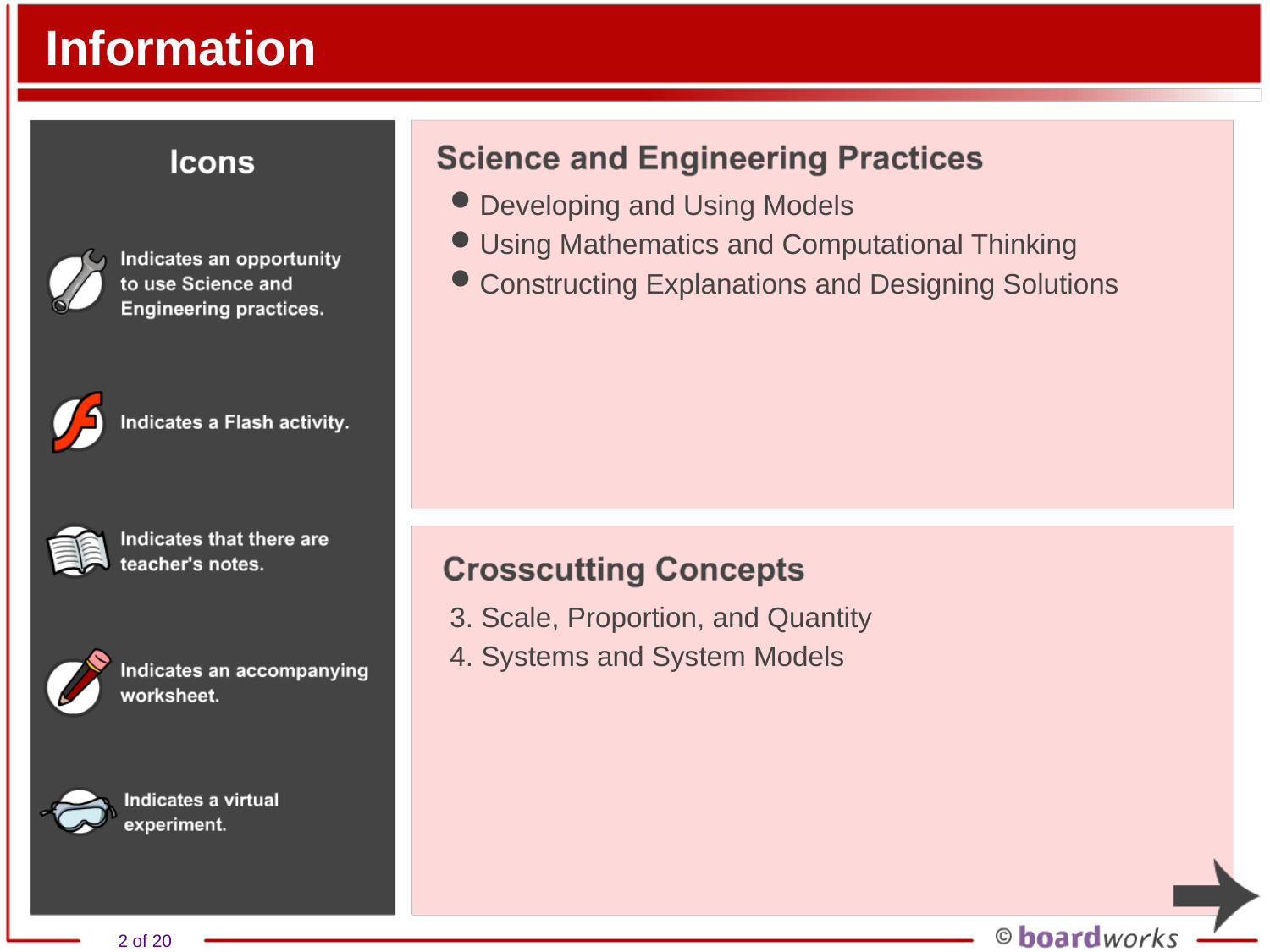

# Information
Developing and Using Models
Using Mathematics and Computational Thinking
Constructing Explanations and Designing Solutions
3. Scale, Proportion, and Quantity
4. Systems and System Models